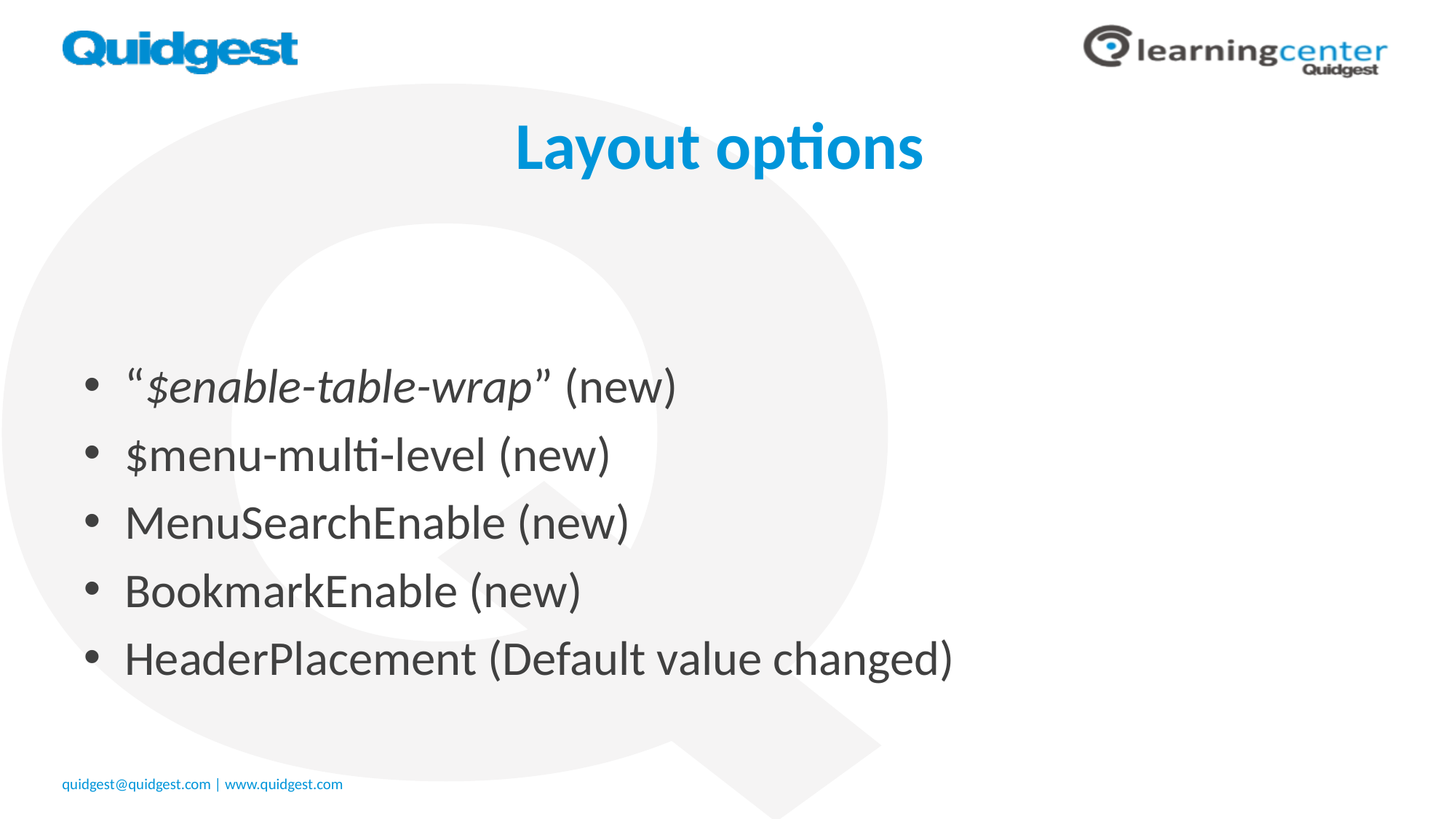

# Layout options
“$enable-table-wrap” (new)
$menu-multi-level (new)
MenuSearchEnable (new)
BookmarkEnable (new)
HeaderPlacement (Default value changed)